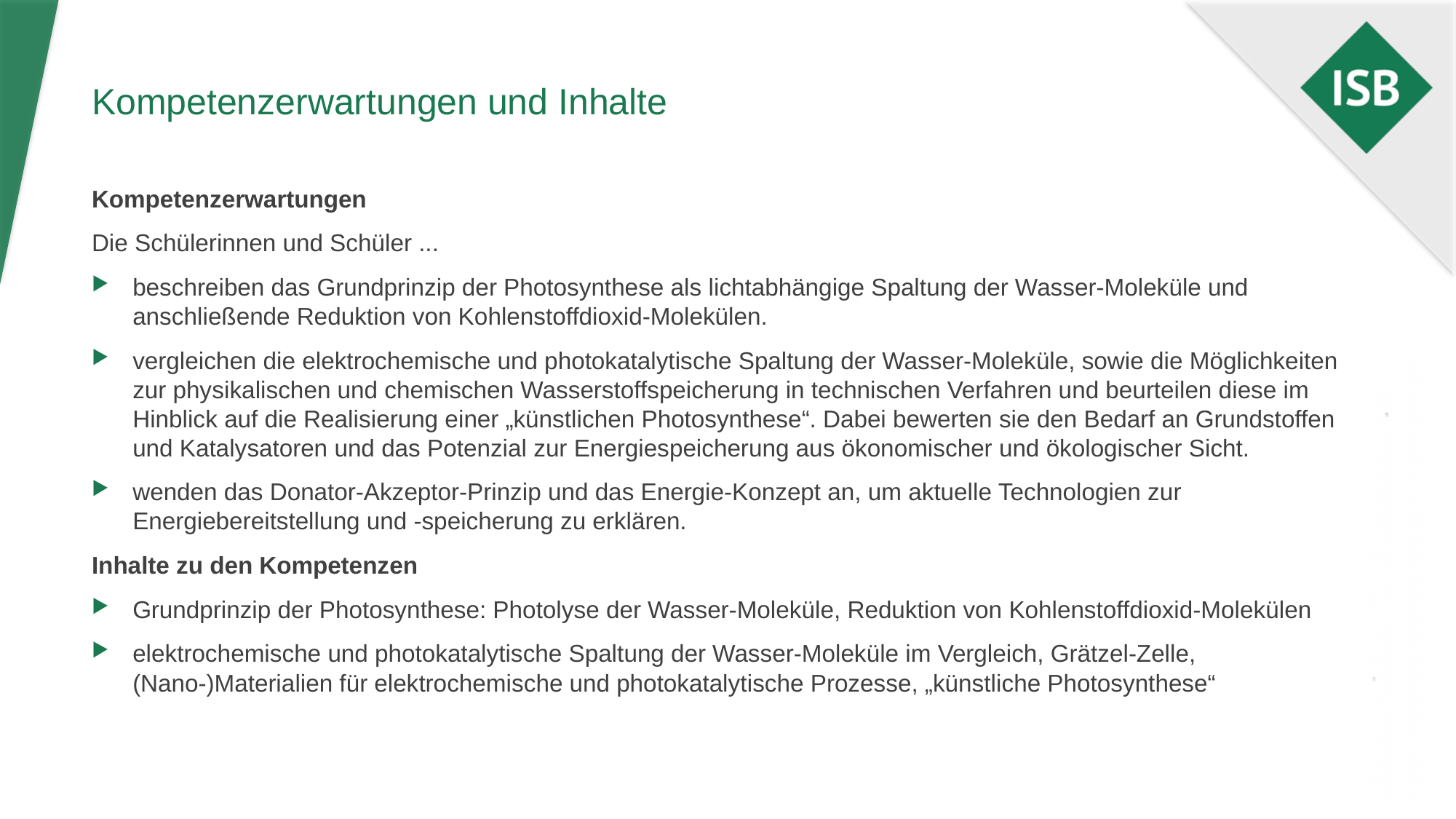

# Kompetenzerwartungen und Inhalte
Kompetenzerwartungen
Die Schülerinnen und Schüler ...
beschreiben das Grundprinzip der Photosynthese als lichtabhängige Spaltung der Wasser-Moleküle und anschließende Reduktion von Kohlenstoffdioxid-Molekülen.
vergleichen die elektrochemische und photokatalytische Spaltung der Wasser-Moleküle, sowie die Möglichkeiten zur physikalischen und chemischen Wasserstoffspeicherung in technischen Verfahren und beurteilen diese im Hinblick auf die Realisierung einer „künstlichen Photosynthese“. Dabei bewerten sie den Bedarf an Grundstoffen und Katalysatoren und das Potenzial zur Energiespeicherung aus ökonomischer und ökologischer Sicht.
wenden das Donator-Akzeptor-Prinzip und das Energie-Konzept an, um aktuelle Technologien zur Energiebereitstellung und -speicherung zu erklären.
Inhalte zu den Kompetenzen
Grundprinzip der Photosynthese: Photolyse der Wasser-Moleküle, Reduktion von Kohlenstoffdioxid-Molekülen
elektrochemische und photokatalytische Spaltung der Wasser-Moleküle im Vergleich, Grätzel-Zelle, (Nano-)Materialien für elektrochemische und photokatalytische Prozesse, „künstliche Photosynthese“